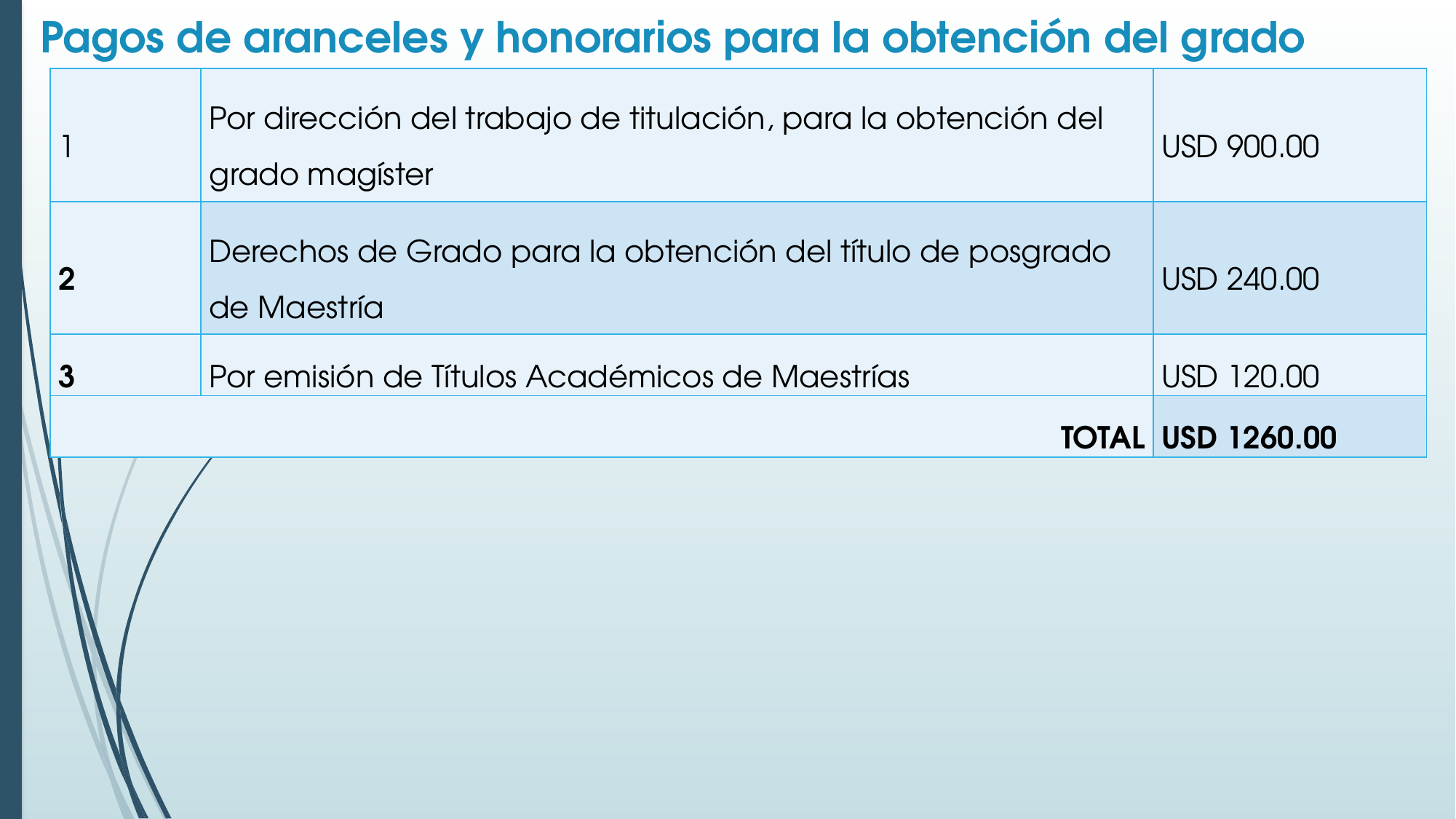

# Pagos de aranceles y honorarios para la obtención del grado
| 1 | Por dirección del trabajo de titulación, para la obtención del grado magíster | USD 900.00 |
| --- | --- | --- |
| 2 | Derechos de Grado para la obtención del título de posgrado de Maestría | USD 240.00 |
| 3 | Por emisión de Títulos Académicos de Maestrías | USD 120.00 |
| TOTAL |  | USD 1260.00 |